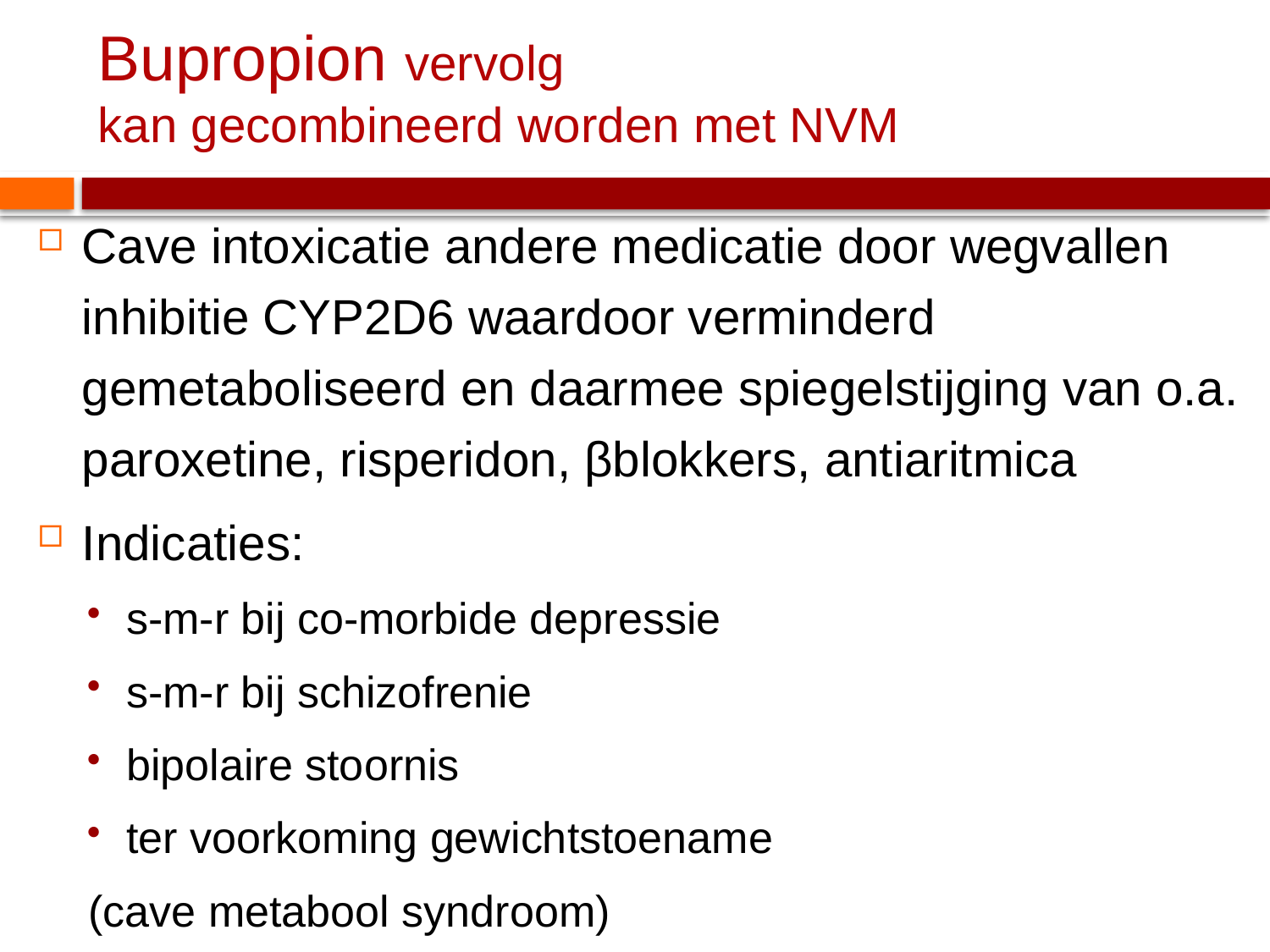

# Bupropion vervolg kan gecombineerd worden met NVM
Cave intoxicatie andere medicatie door wegvallen inhibitie CYP2D6 waardoor verminderd gemetaboliseerd en daarmee spiegelstijging van o.a.
paroxetine, risperidon, βblokkers, antiaritmica
Indicaties:
s-m-r bij co-morbide depressie
s-m-r bij schizofrenie
bipolaire stoornis
ter voorkoming gewichtstoename
(cave metabool syndroom)